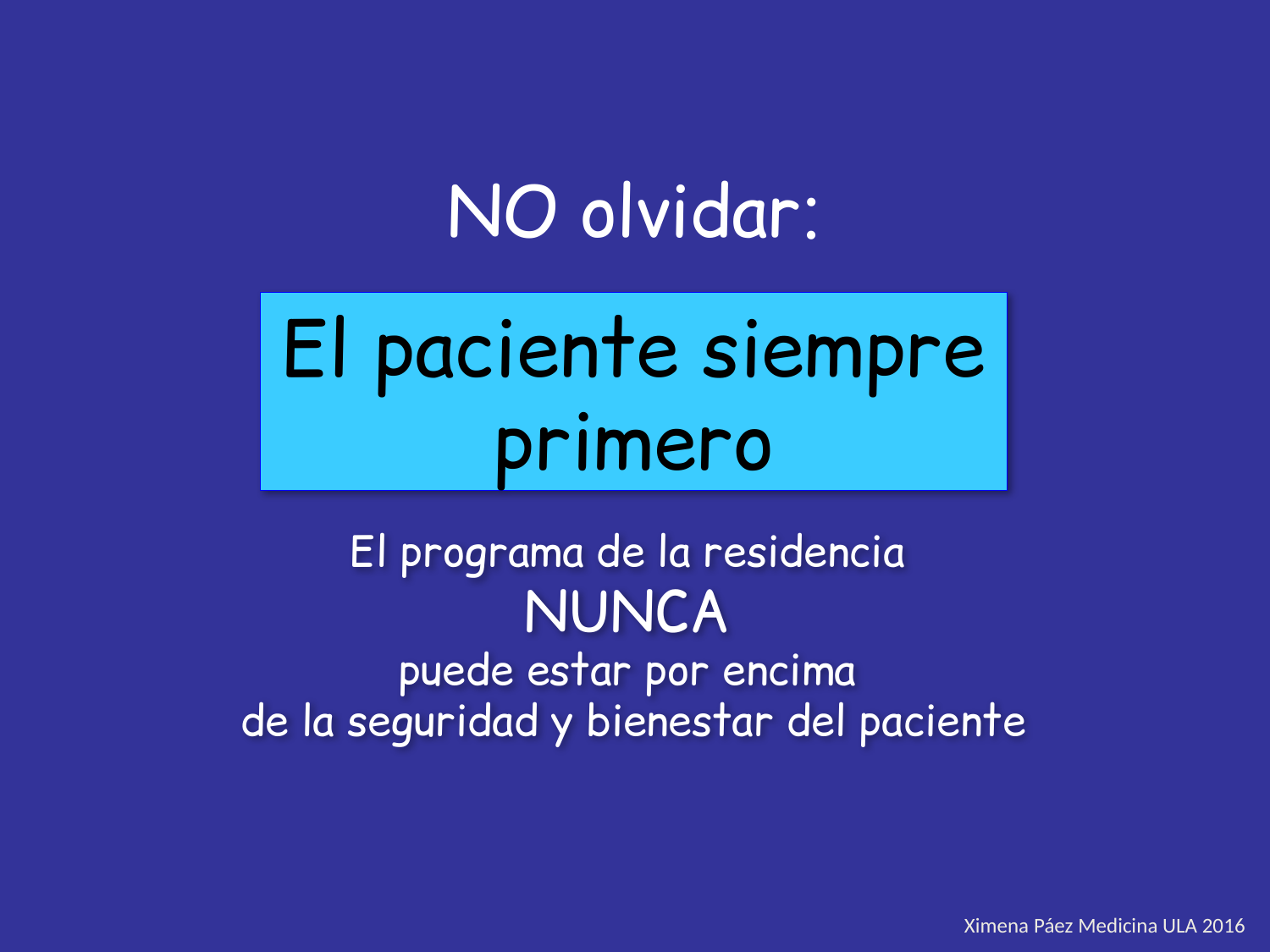

NO olvidar:
El paciente siempre
primero
El programa de la residencia
NUNCA
puede estar por encima
de la seguridad y bienestar del paciente
Ximena Páez Medicina ULA 2016